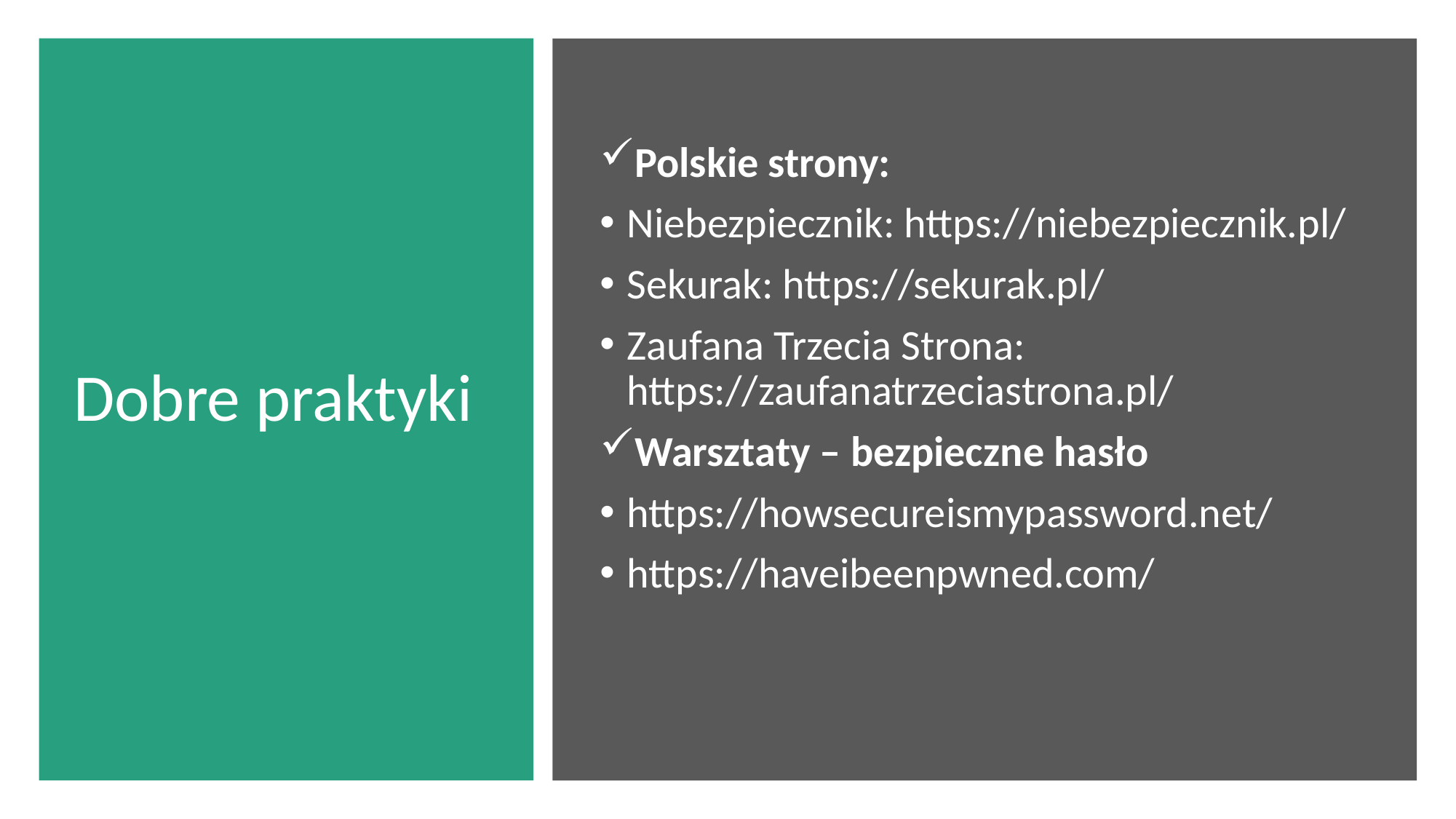

# Dobre praktyki
Polskie strony:
Niebezpiecznik: https://niebezpiecznik.pl/
Sekurak: https://sekurak.pl/
Zaufana Trzecia Strona: https://zaufanatrzeciastrona.pl/
Warsztaty – bezpieczne hasło
https://howsecureismypassword.net/
https://haveibeenpwned.com/